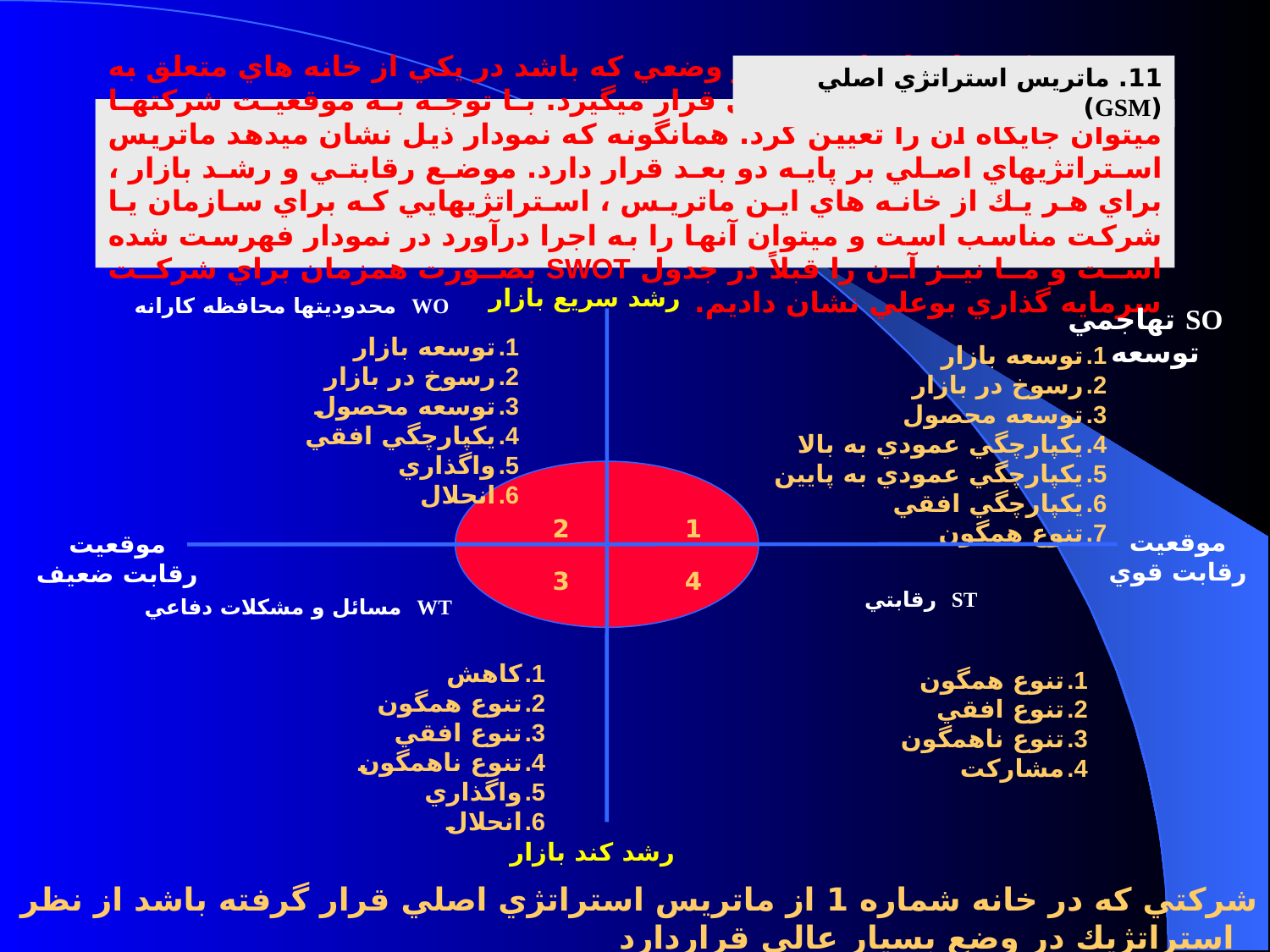

11. ماتريس استراتژي اصلي (GSM)
# هر شركت يا سازماني در هر وضعي كه باشد در يكي از خانه هاي متعلق به ماتريس استراتژي هاي اصلي قرار مي‏گيرد. با توجه به موقعيت شركتها مي‏توان جايگاه آن را تعيين كرد. همانگونه كه نمودار ذيل نشان مي‏دهد ماتريس استراتژيهاي اصلي بر پايه دو بعد قرار دارد. موضع رقابتي و رشد بازار ، براي هر يك از خانه هاي اين ماتريس ، استراتژيهايي كه براي سازمان يا شركت مناسب است و مي‏توان آنها را به اجرا درآورد در نمودار فهرست شده است و ما نيز آن را قبلاً در جدول SWOT بصورت همزمان براي شركت سرمايه گذاري بوعلي نشان داديم.
رشد سريع بازار
WO  محدوديتها محافظه كارانه
SO تهاجمي توسعه

توسعه بازار
رسوخ در بازار
توسعه محصول
يكپارچگي افقي
واگذاري
انحلال

توسعه بازار
رسوخ در بازار
توسعه محصول
يكپارچگي عمودي به بالا
يكپارچگي عمودي به پايين
يكپارچگي افقي
تنوع همگون

2
1
موقعيت
رقابت قوي
موقعيت
رقابت ضعيف

3
4
ST  رقابتي
WT  مسائل و مشكلات دفاعي
كاهش
تنوع همگون
تنوع افقي
تنوع ناهمگون
واگذاري
انحلال
تنوع همگون
تنوع افقي
تنوع ناهمگون
مشاركت

رشد كند بازار
شركتي كه در خانه شماره 1 از ماتريس استراتژي اصلي قرار گرفته باشد از نظر استراتژيك در وضع بسيار عالي قراردارد